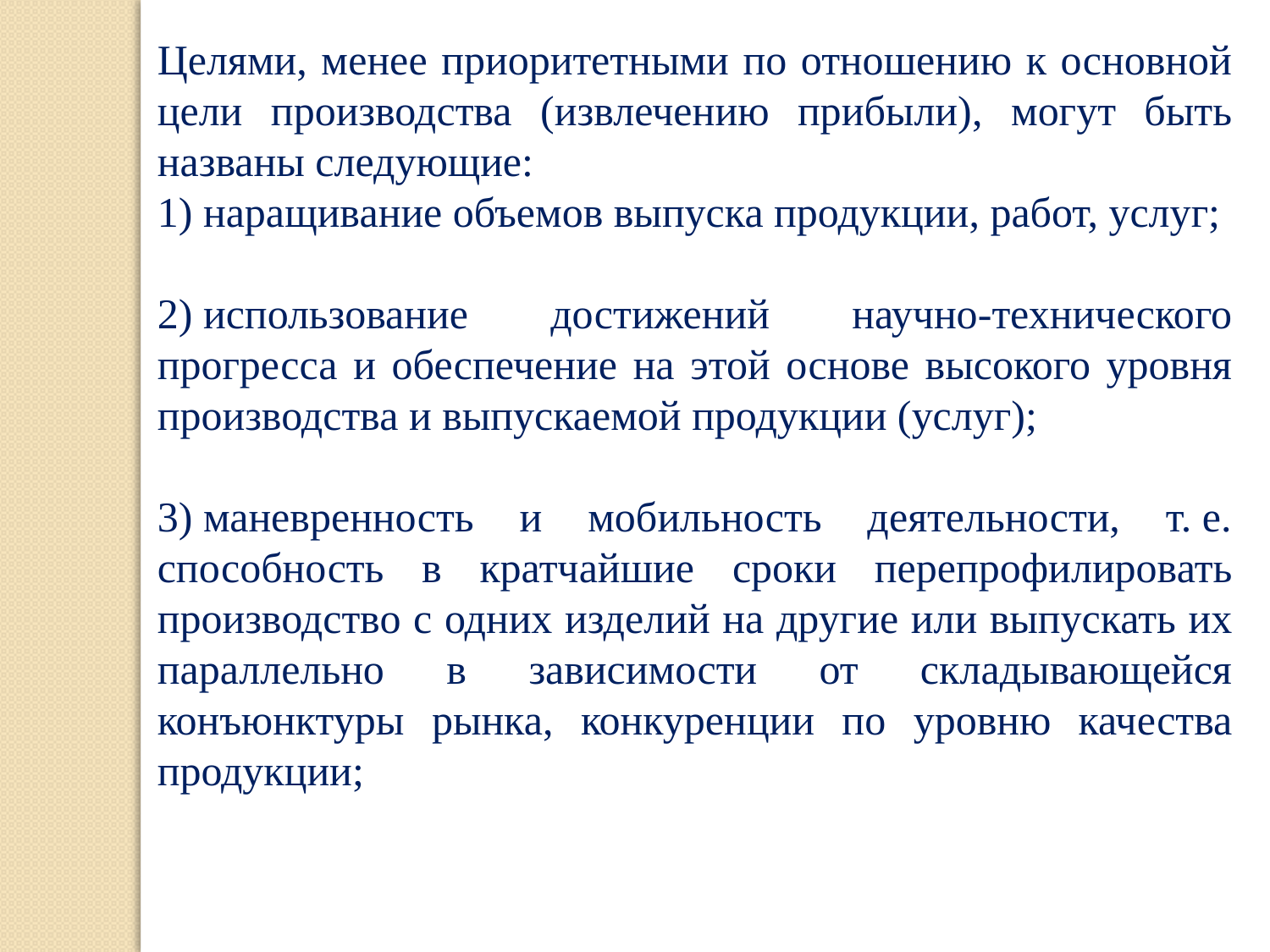

Целями, менее приоритетными по отношению к основной цели производства (извлечению прибыли), могут быть названы следующие:
1) наращивание объемов выпуска продукции, работ, услуг;

2) использование достижений научно-технического прогресса и обеспечение на этой основе высокого уровня производства и выпускаемой продукции (услуг);

3) маневренность и мобильность деятельности, т. е. способность в кратчайшие сроки перепрофилировать производство с одних изделий на другие или выпускать их параллельно в зависимости от складывающейся конъюнктуры рынка, конкуренции по уровню качества продукции;